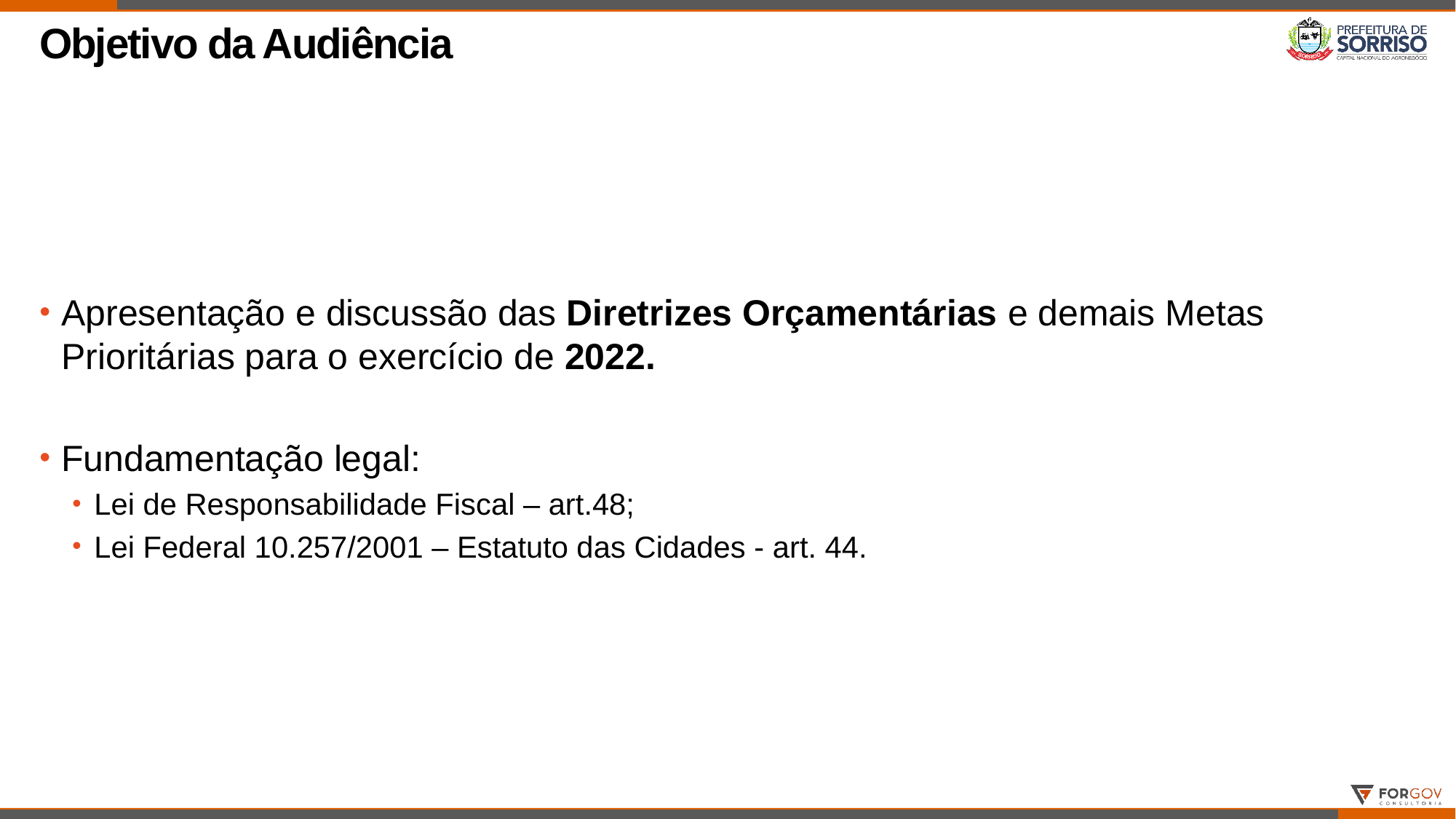

# Objetivo da Audiência
Apresentação e discussão das Diretrizes Orçamentárias e demais Metas Prioritárias para o exercício de 2022.

Fundamentação legal:
Lei de Responsabilidade Fiscal – art.48;
Lei Federal 10.257/2001 – Estatuto das Cidades - art. 44.